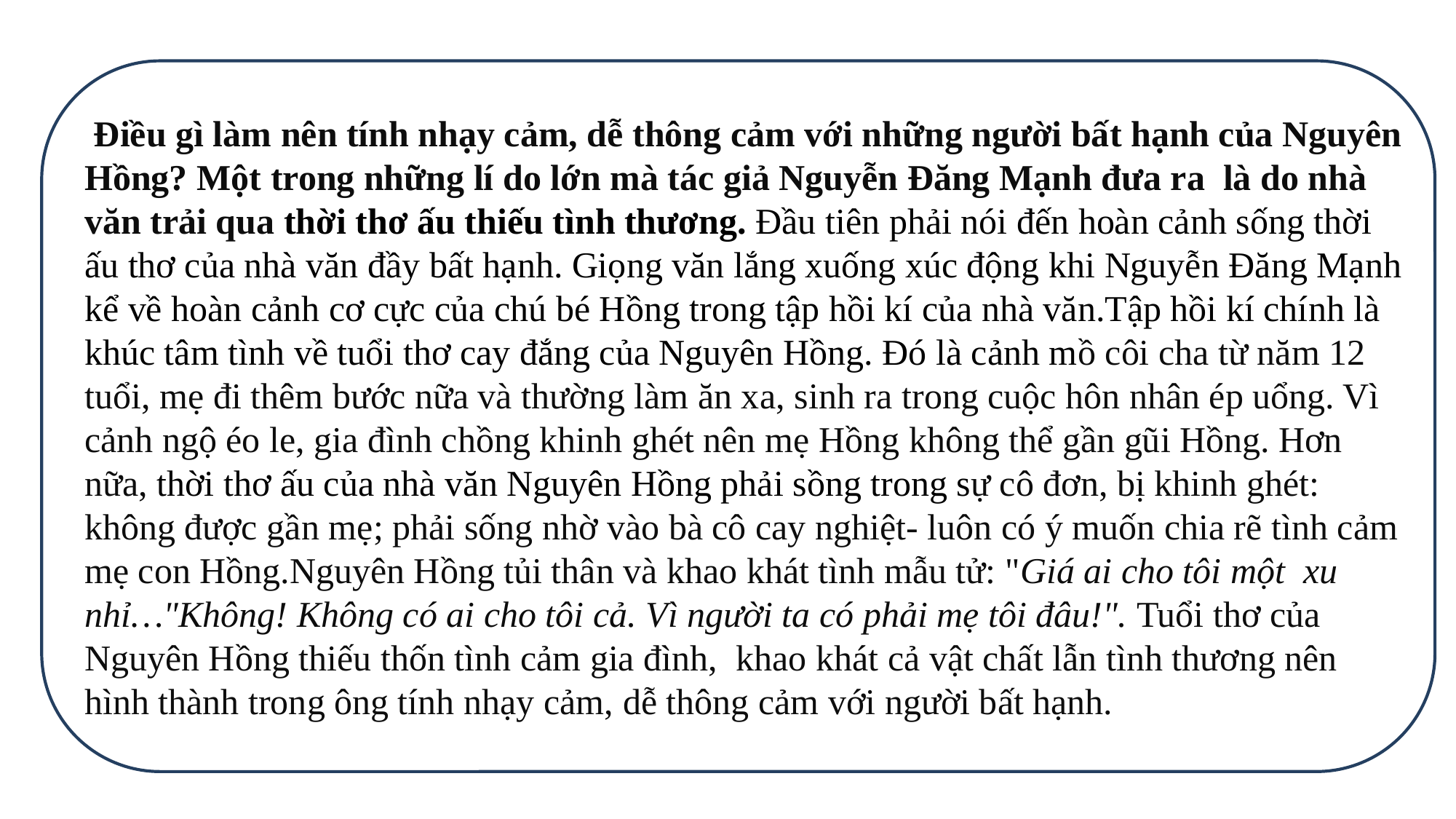

Điều gì làm nên tính nhạy cảm, dễ thông cảm với những người bất hạnh của Nguyên Hồng? Một trong những lí do lớn mà tác giả Nguyễn Đăng Mạnh đưa ra  là do nhà văn trải qua thời thơ ấu thiếu tình thương. Đầu tiên phải nói đến hoàn cảnh sống thời ấu thơ của nhà văn đầy bất hạnh. Giọng văn lắng xuống xúc động khi Nguyễn Đăng Mạnh kể về hoàn cảnh cơ cực của chú bé Hồng trong tập hồi kí của nhà văn.Tập hồi kí chính là khúc tâm tình về tuổi thơ cay đắng của Nguyên Hồng. Đó là cảnh mồ côi cha từ năm 12 tuổi, mẹ đi thêm bước nữa và thường làm ăn xa, sinh ra trong cuộc hôn nhân ép uổng. Vì cảnh ngộ éo le, gia đình chồng khinh ghét nên mẹ Hồng không thể gần gũi Hồng. Hơn nữa, thời thơ ấu của nhà văn Nguyên Hồng phải sồng trong sự cô đơn, bị khinh ghét: không được gần mẹ; phải sống nhờ vào bà cô cay nghiệt- luôn có ý muốn chia rẽ tình cảm mẹ con Hồng.Nguyên Hồng tủi thân và khao khát tình mẫu tử: "Giá ai cho tôi một  xu nhỉ…"Không! Không có ai cho tôi cả. Vì người ta có phải mẹ tôi đâu!". Tuổi thơ của Nguyên Hồng thiếu thốn tình cảm gia đình,  khao khát cả vật chất lẫn tình thương nên hình thành trong ông tính nhạy cảm, dễ thông cảm với người bất hạnh.